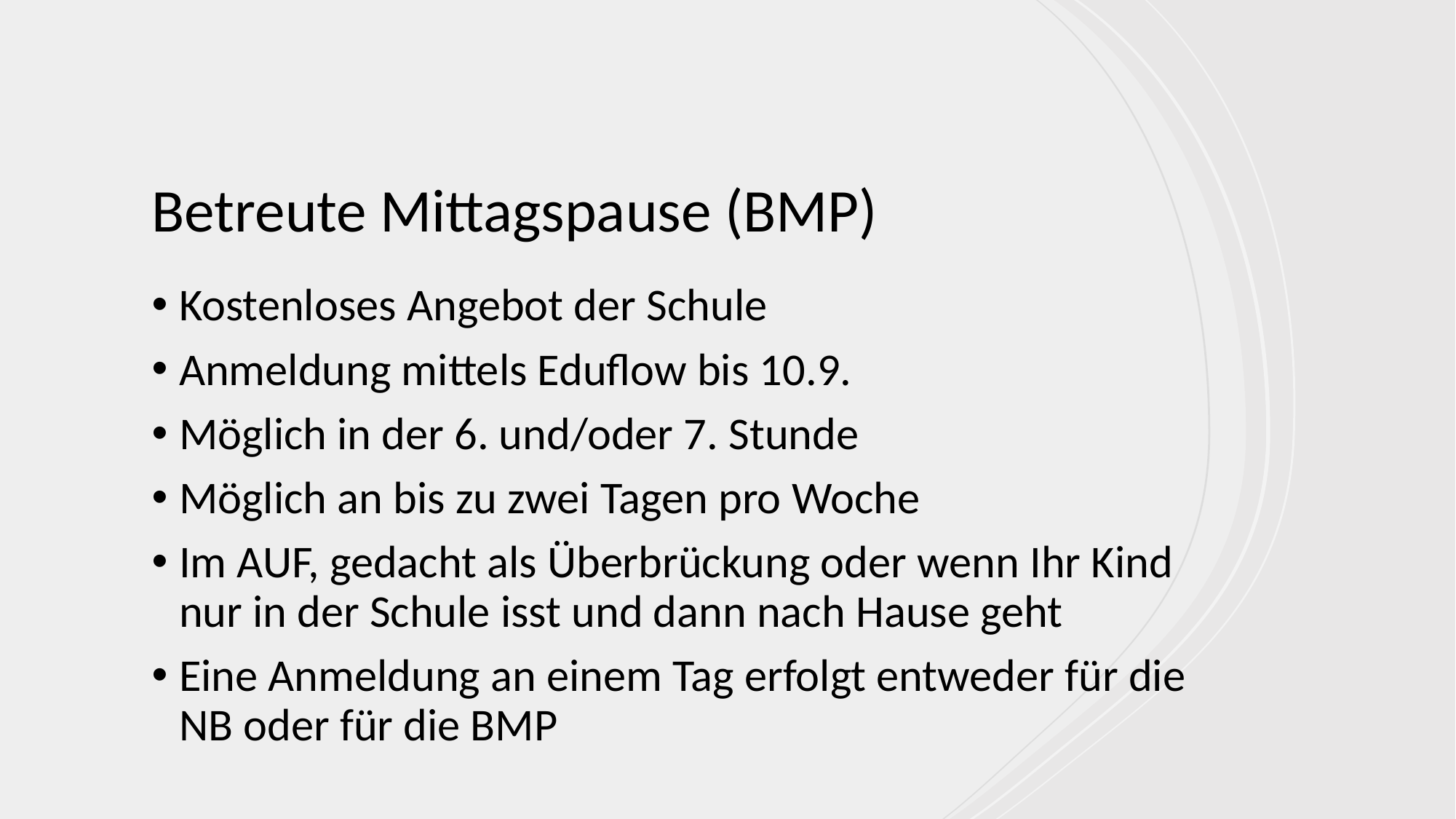

# Betreute Mittagspause (BMP)
Kostenloses Angebot der Schule
Anmeldung mittels Eduflow bis 10.9.
Möglich in der 6. und/oder 7. Stunde
Möglich an bis zu zwei Tagen pro Woche
Im AUF, gedacht als Überbrückung oder wenn Ihr Kind nur in der Schule isst und dann nach Hause geht
Eine Anmeldung an einem Tag erfolgt entweder für die NB oder für die BMP